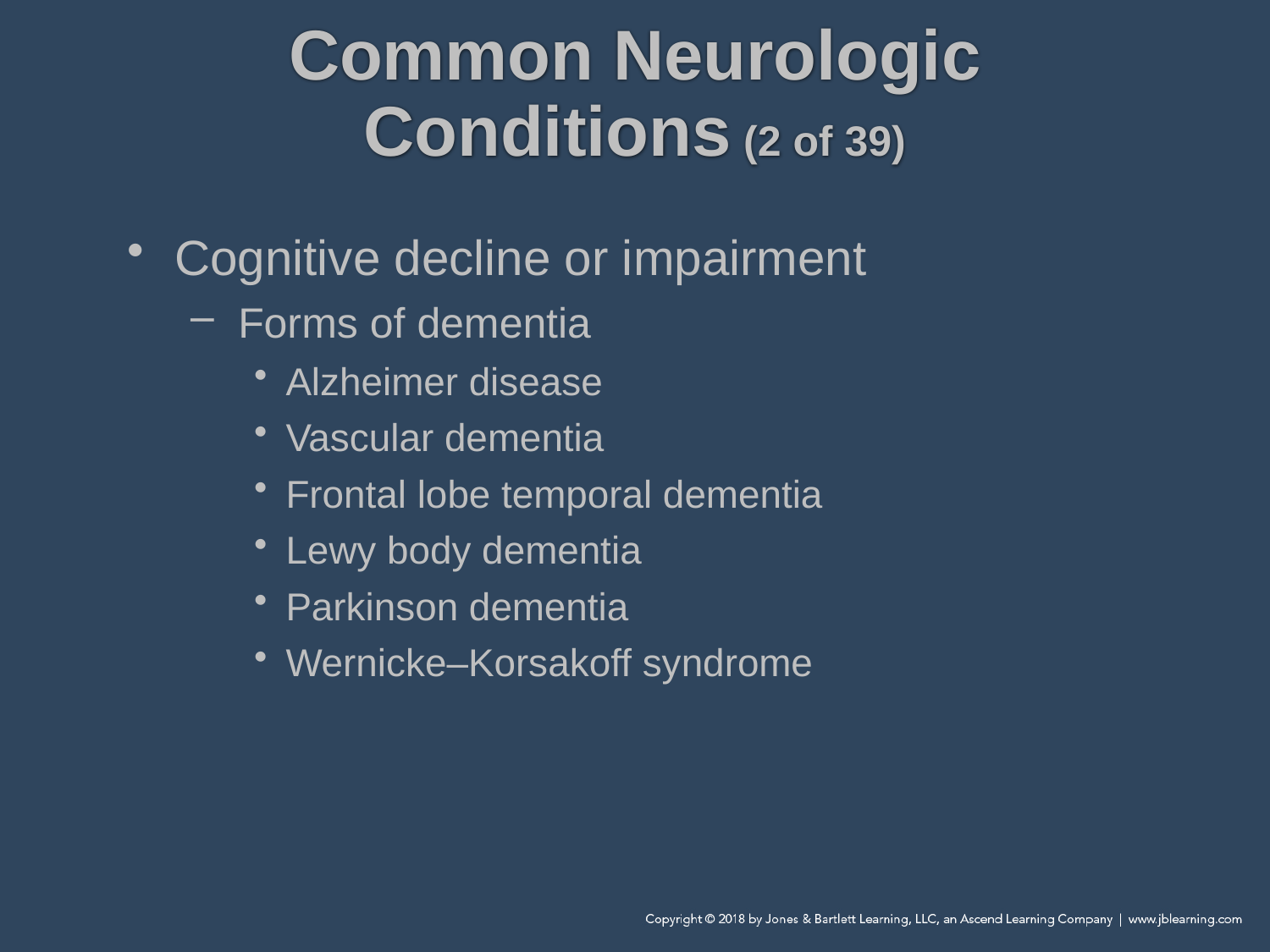

# Common Neurologic Conditions (2 of 39)
Cognitive decline or impairment
Forms of dementia
Alzheimer disease
Vascular dementia
Frontal lobe temporal dementia
Lewy body dementia
Parkinson dementia
Wernicke–Korsakoff syndrome